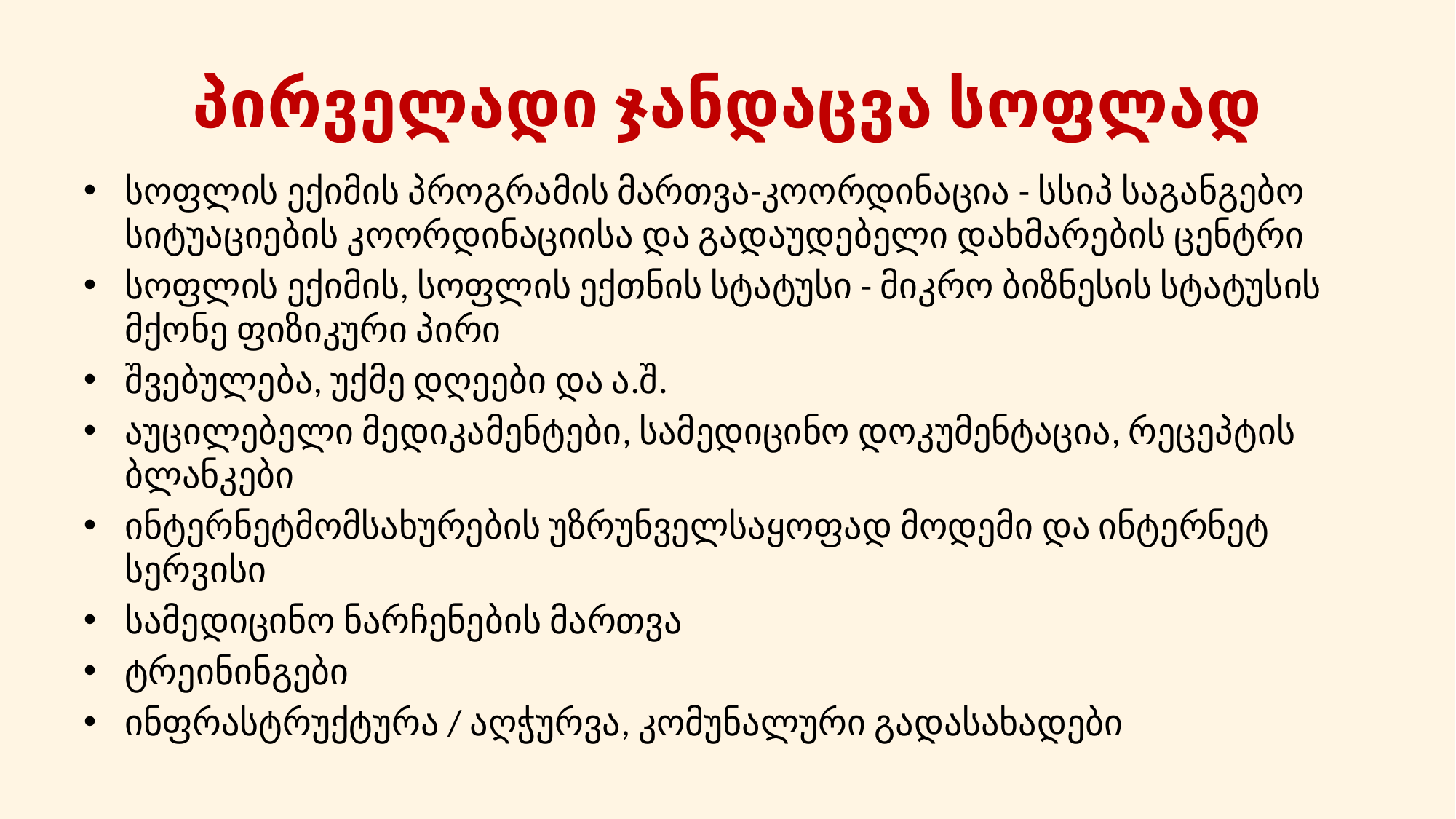

# პირველადი ჯანდაცვა სოფლად
სოფლის ექიმის პროგრამის მართვა-კოორდინაცია - სსიპ საგანგებო სიტუაციების კოორდინაციისა და გადაუდებელი დახმარების ცენტრი
სოფლის ექიმის, სოფლის ექთნის სტატუსი - მიკ­რო ბიზნესის სტატუსის მქონე ფიზიკური პირი
შვებულება, უქმე დღეები და ა.შ.
აუცილებელი მედიკამენტები, სამედიცინო დოკუმენტაცია, რეცეპტის ბლანკები
ინტერნეტმომსახურების უზრუნველსაყოფად მოდემი და ინტერნეტ სერვისი
სამედიცინო ნარჩენების მართვა
ტრეინინგები
ინფრასტრუქტურა / აღჭურვა, კომუნალური გადასახადები